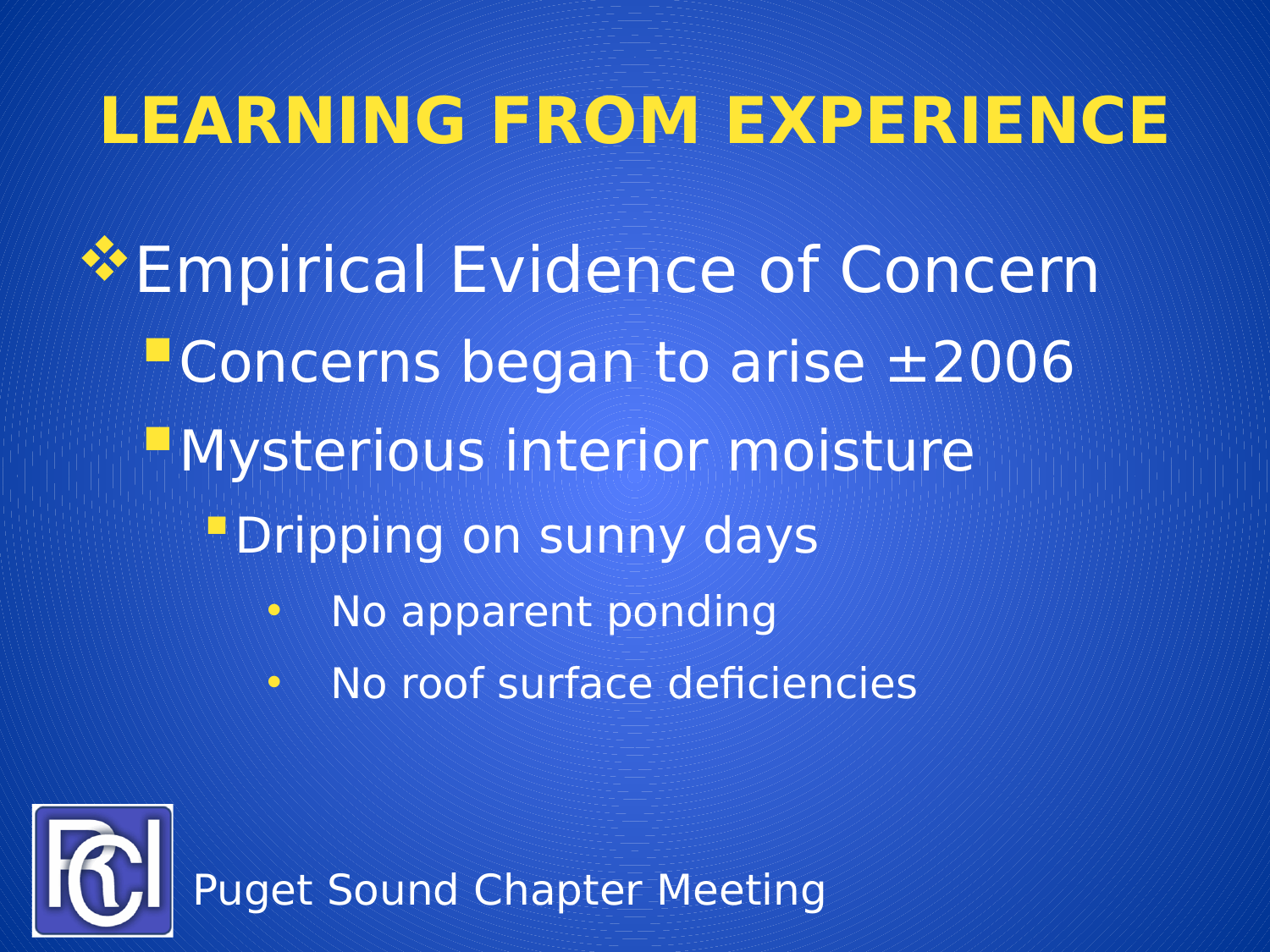

# Learning from Experience
Empirical Evidence of Concern
Concerns began to arise ±2006
Mysterious interior moisture
Dripping on sunny days
No apparent ponding
No roof surface deficiencies